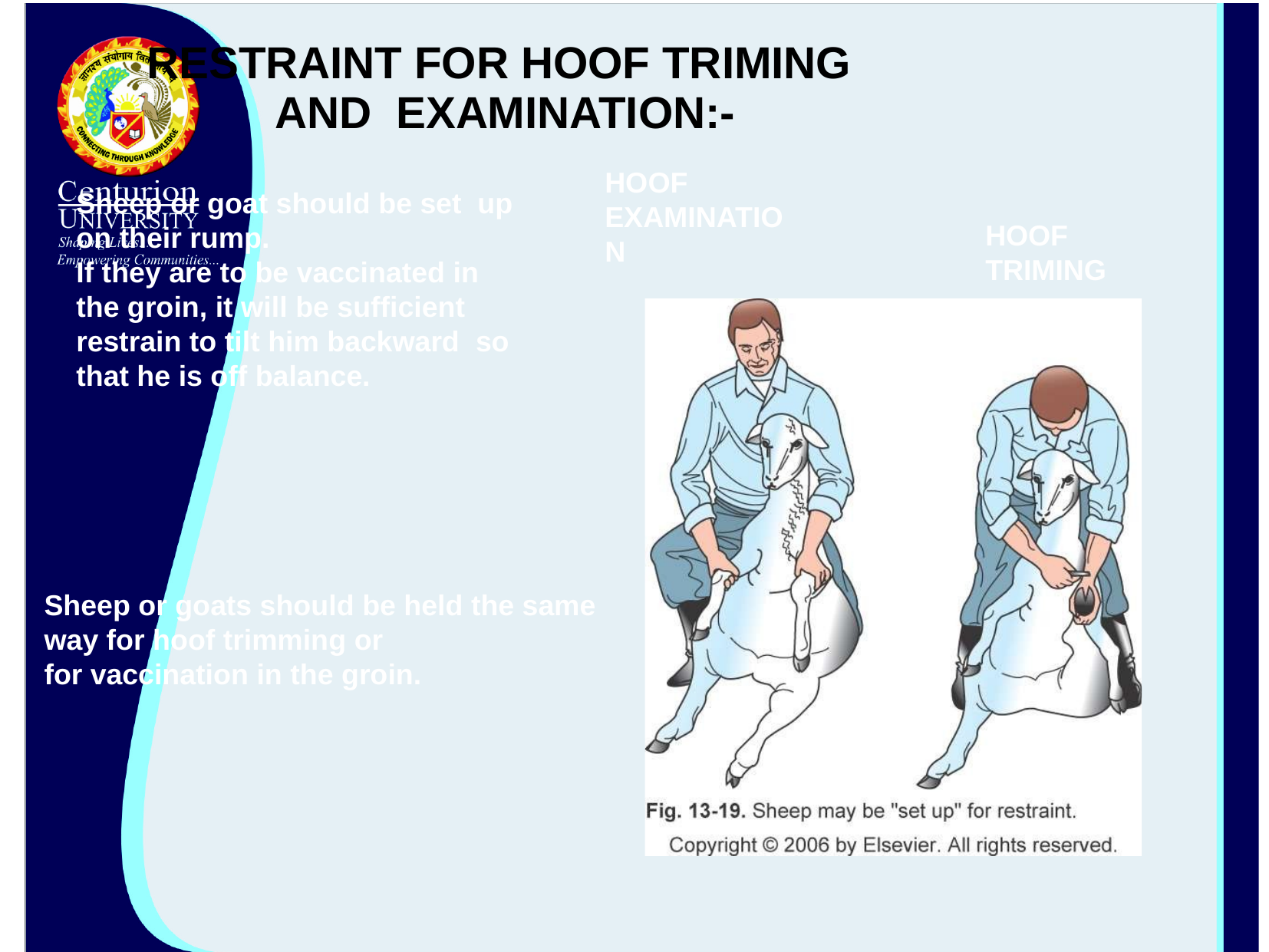

# RESTRAINT FOR HOOF TRIMING AND  EXAMINATION:-
HOOF  EXAMINATION
Sheep or goat should be set  up on their rump.
If they are to be vaccinated in  the groin, it will be sufficient  restrain to tilt him backward  so that he is off balance.
HOOF TRIMING

Sheep or goats should be held the same way for hoof trimming or
for vaccination in the groin.